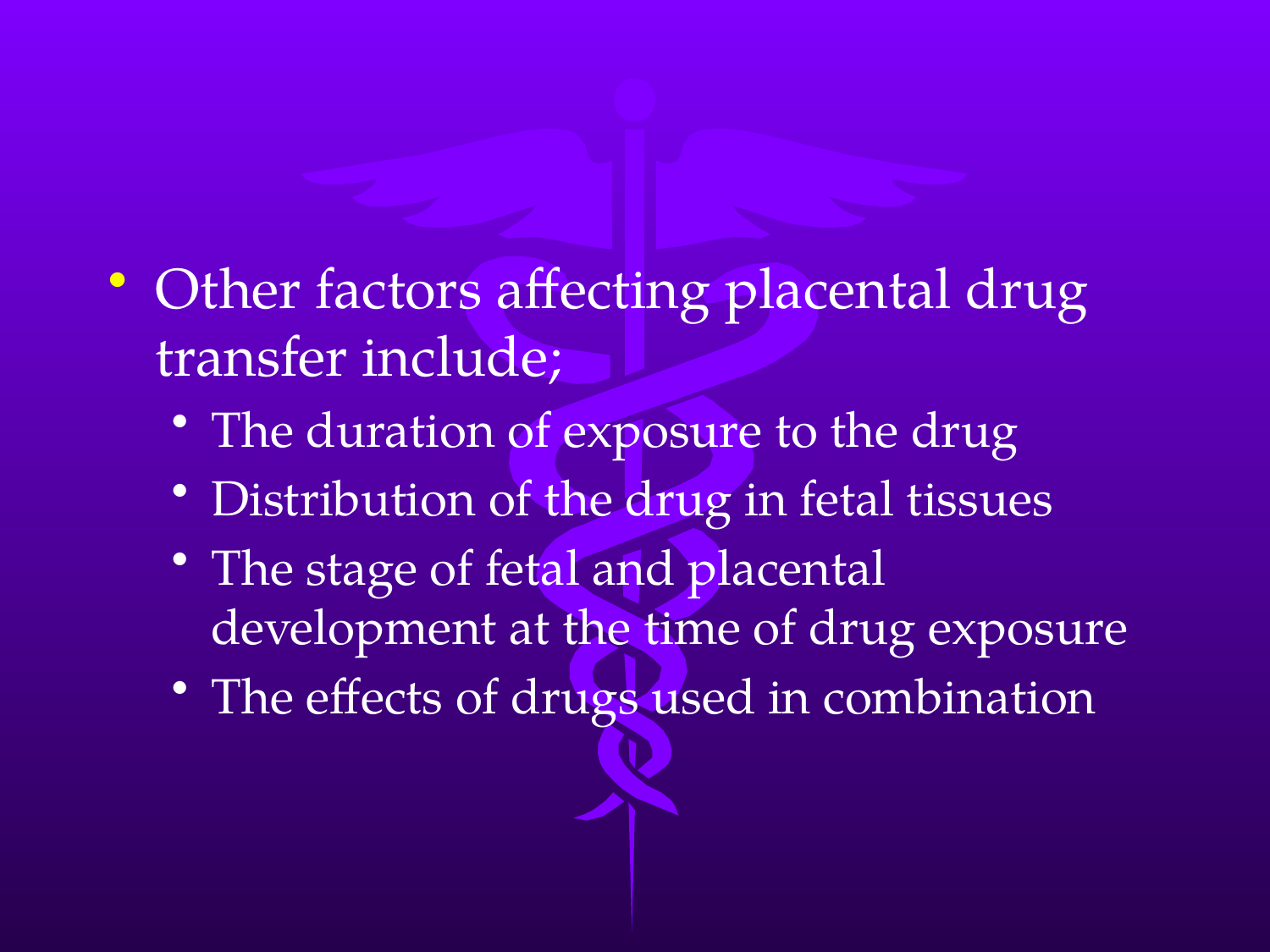

Other factors affecting placental drug transfer include;
The duration of exposure to the drug
Distribution of the drug in fetal tissues
The stage of fetal and placental development at the time of drug exposure
The effects of drugs used in combination